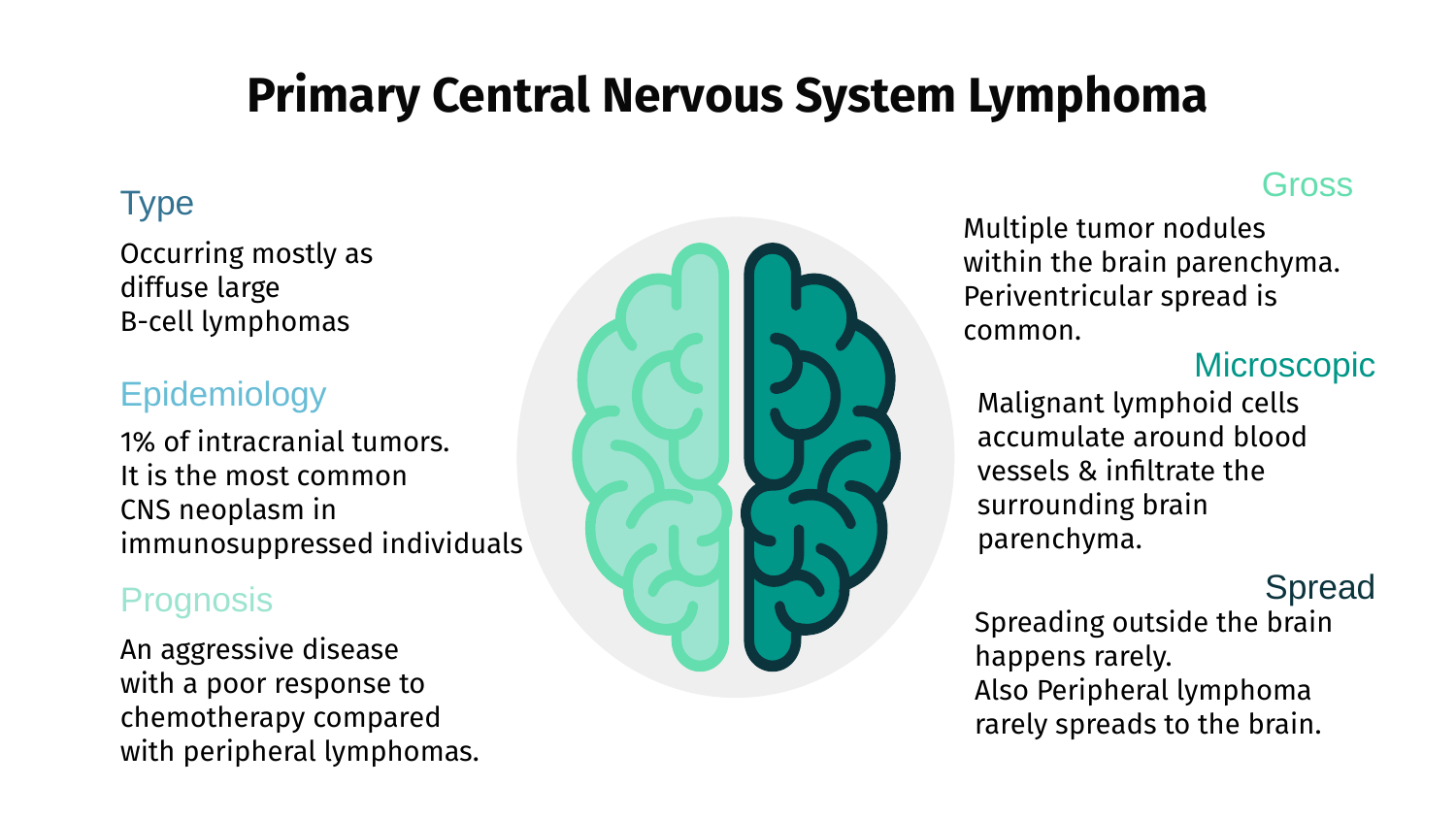

# Primary Central Nervous System Lymphoma
Mercury
Gross
Planet Mercury is the closest object to the Sun
Type
Multiple tumor nodules within the brain parenchyma.
Periventricular spread is common.

Occurring mostly as diffuse large
B-cell lymphomas
Mars
Microscopic
Despite being red,
Mars is a cold place
Epidemiology
Malignant lymphoid cells accumulate around blood vessels & infiltrate the surrounding brain parenchyma.
1% of intracranial tumors.
It is the most common
CNS neoplasm in immunosuppressed individuals
Jupiter
Jupiter is a gas giant
and the biggest planet
Spread
Prognosis
Spreading outside the brain happens rarely.
Also Peripheral lymphoma rarely spreads to the brain.
An aggressive disease
with a poor response to chemotherapy compared
with peripheral lymphomas.